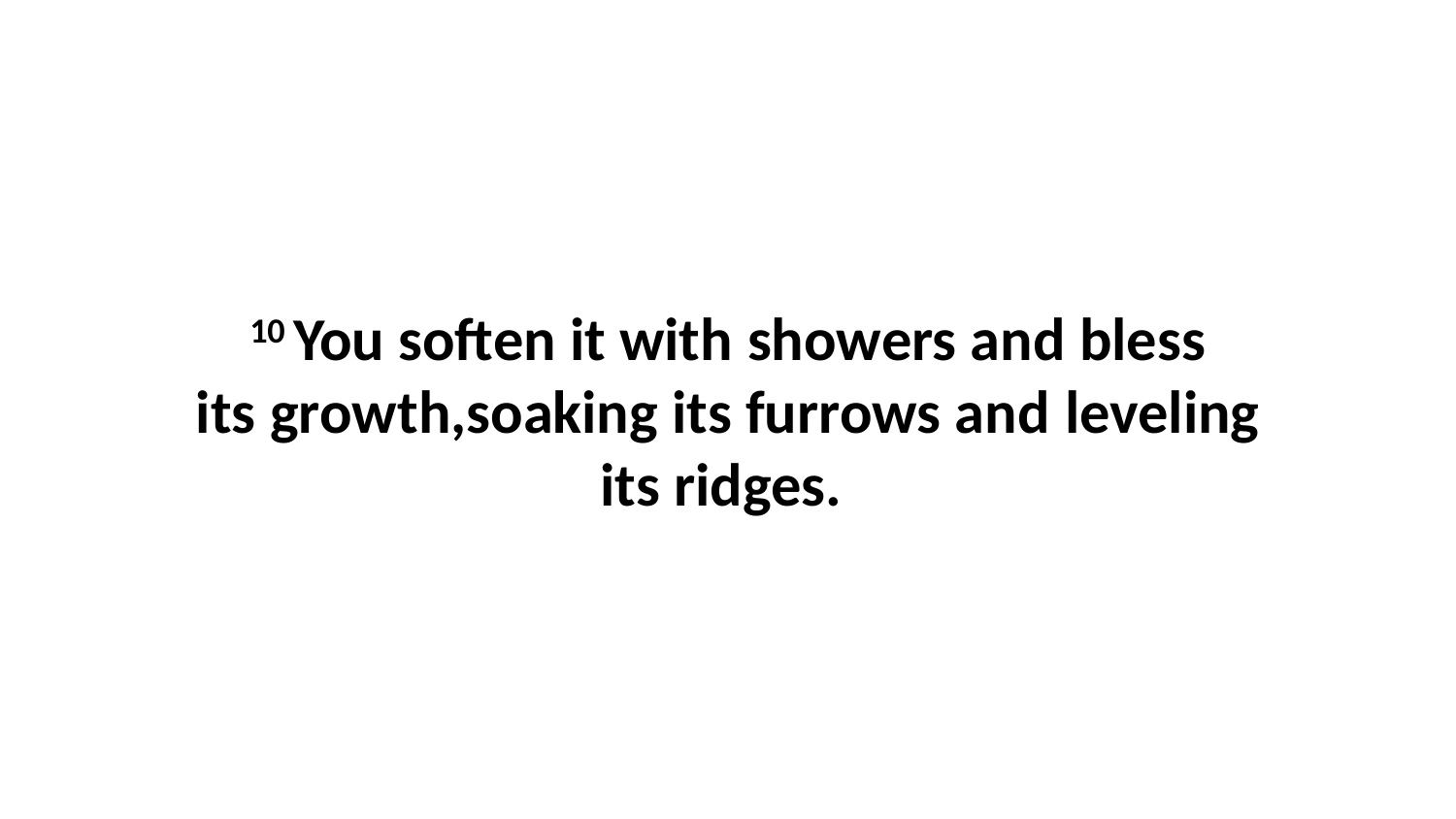

10 You soften it with showers and bless its growth,soaking its furrows and leveling its ridges.